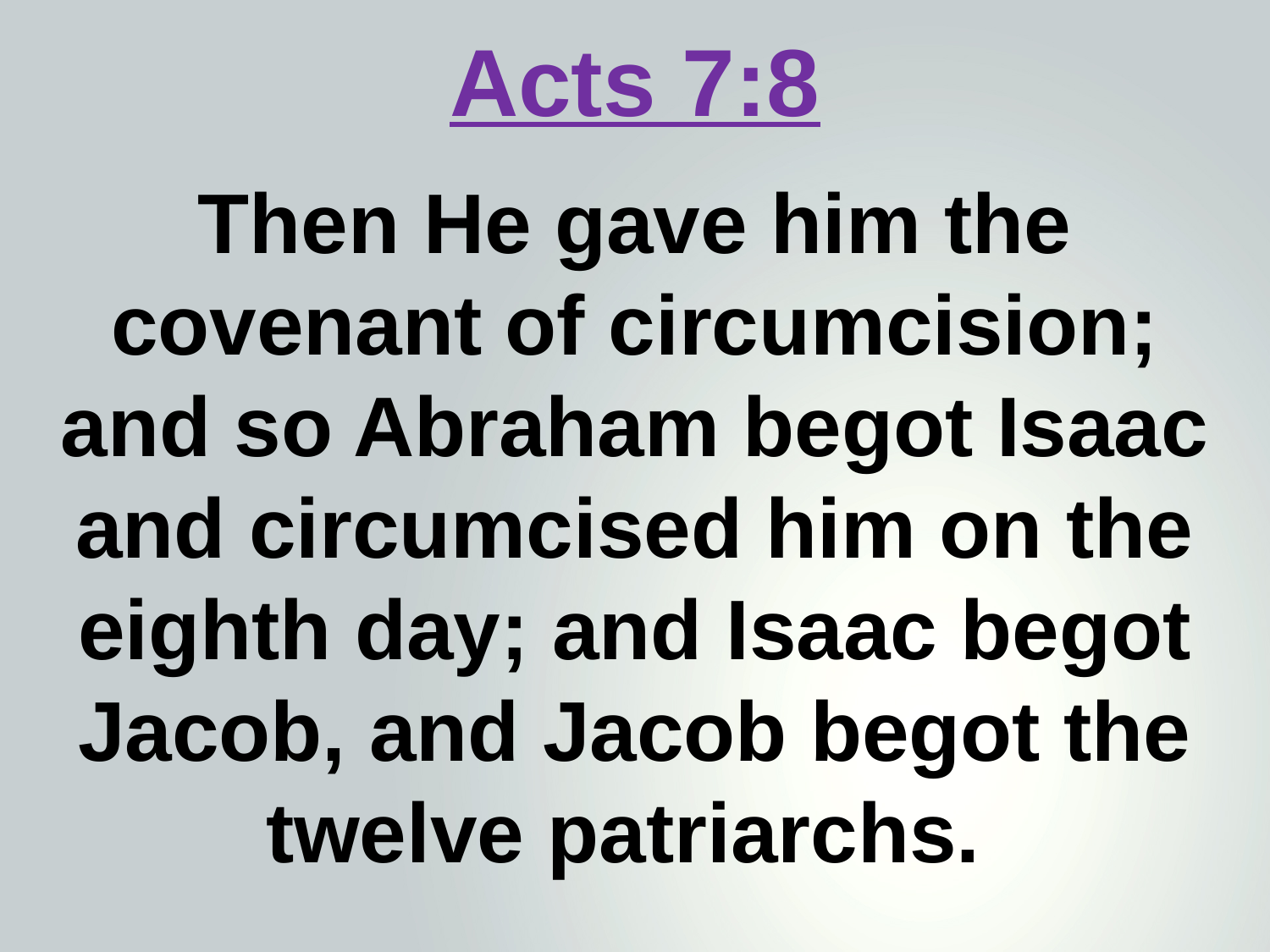

Acts 7:8

Then He gave him the covenant of circumcision; and so Abraham begot Isaac and circumcised him on the eighth day; and Isaac begot Jacob, and Jacob begot the twelve patriarchs.